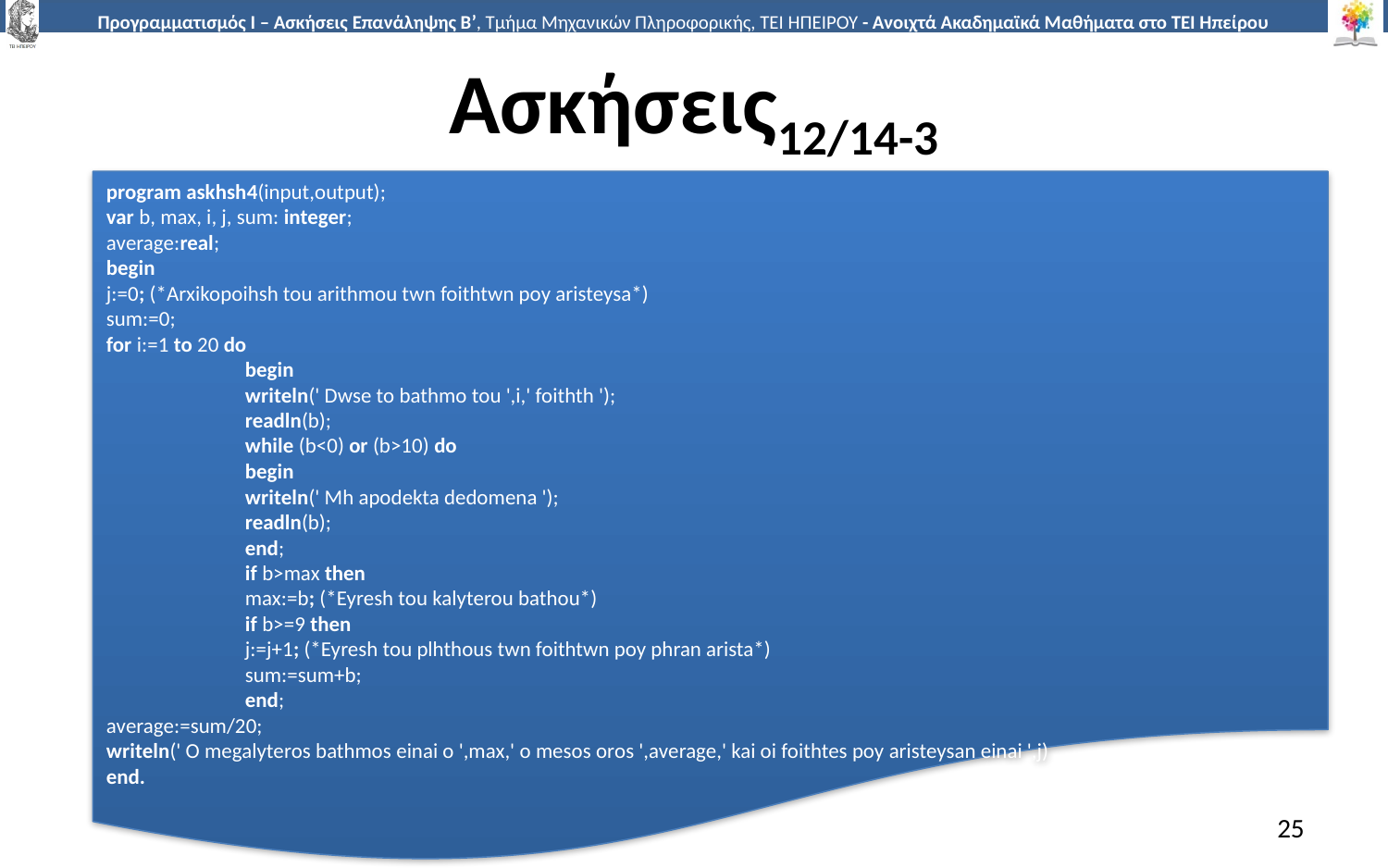

# Ασκήσεις12/14-3
program askhsh4(input,output);
var b, max, i, j, sum: integer;
average:real;
begin
j:=0; (*Arxikopoihsh tou arithmou twn foithtwn poy aristeysa*)
sum:=0;
for i:=1 to 20 do
	begin
	writeln(' Dwse to bathmo tou ',i,' foithth ');
	readln(b);
	while (b<0) or (b>10) do
	begin
	writeln(' Mh apodekta dedomena ');
	readln(b);
	end;
	if b>max then
	max:=b; (*Eyresh tou kalyterou bathou*)
	if b>=9 then
	j:=j+1; (*Eyresh tou plhthous twn foithtwn poy phran arista*)
	sum:=sum+b;
	end;
average:=sum/20;
writeln(' O megalyteros bathmos einai o ',max,' o mesos oros ',average,' kai oi foithtes poy aristeysan einai ',j)
end.
25